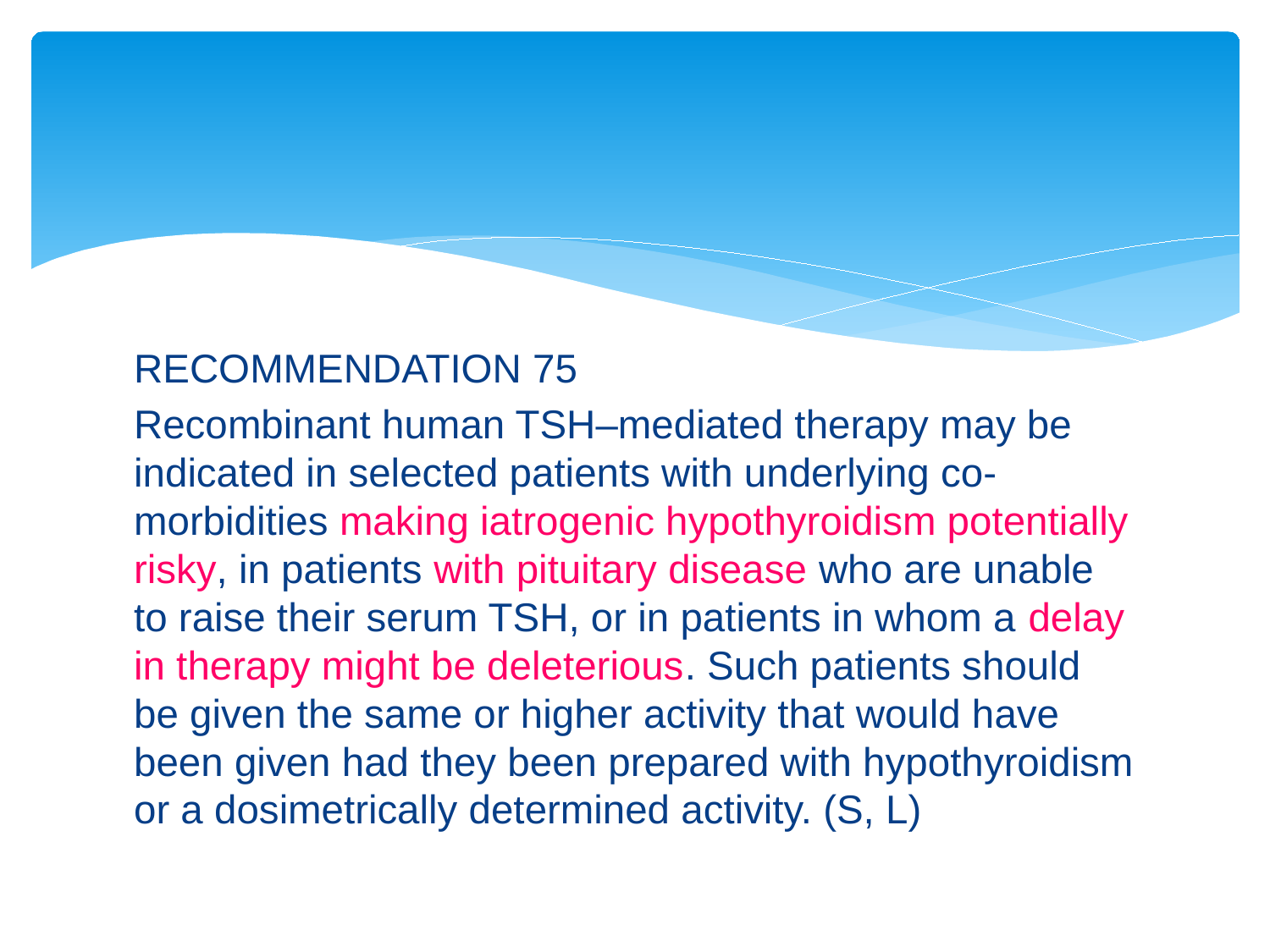

#
RECOMMENDATION 75
Recombinant human TSH–mediated therapy may be indicated in selected patients with underlying co-morbidities making iatrogenic hypothyroidism potentially risky, in patients with pituitary disease who are unable to raise their serum TSH, or in patients in whom a delay in therapy might be deleterious. Such patients should be given the same or higher activity that would have been given had they been prepared with hypothyroidism or a dosimetrically determined activity. (S, L)